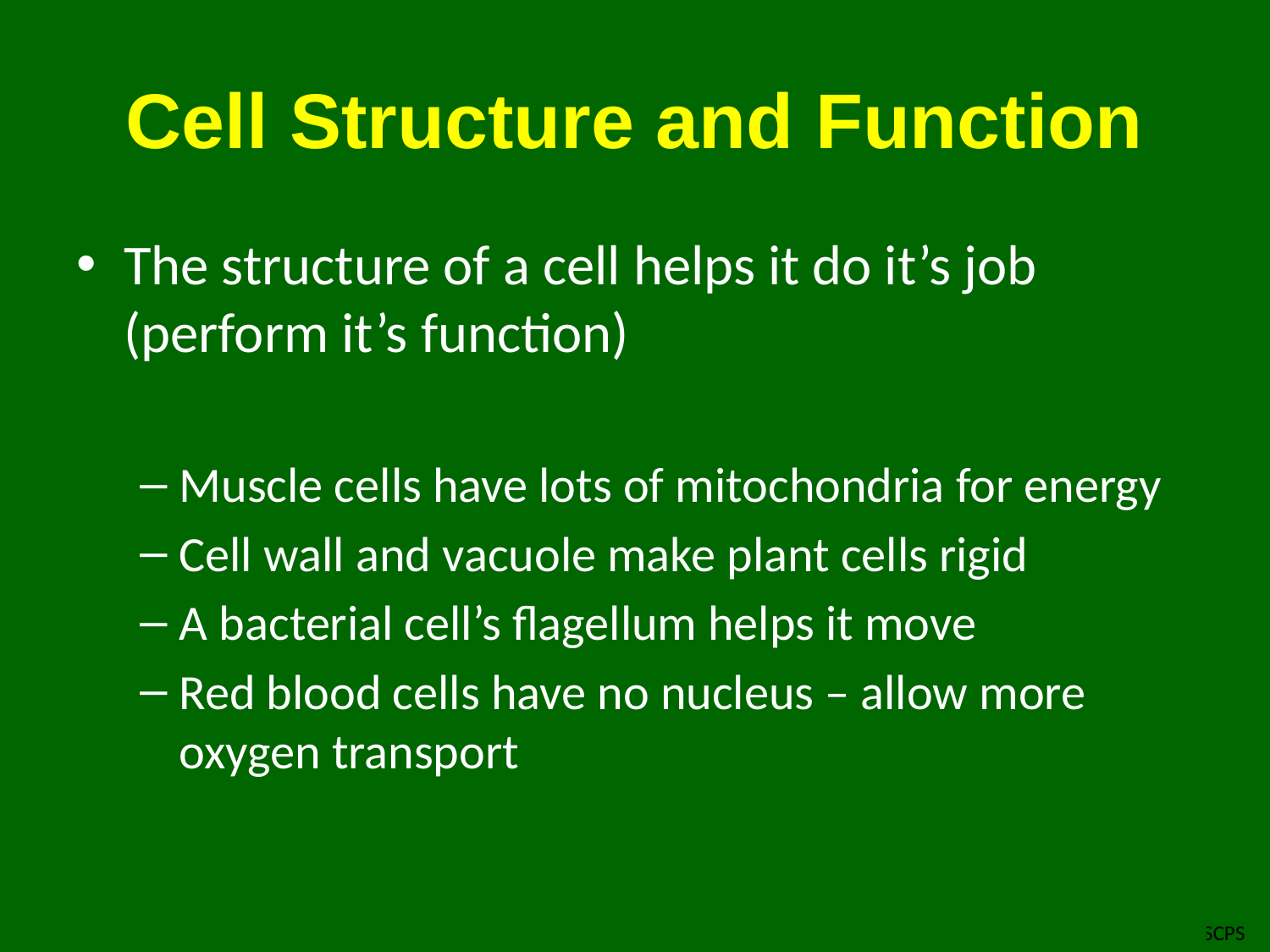

# Cell Structure and Function
The structure of a cell helps it do it’s job (perform it’s function)

Muscle cells have lots of mitochondria for energy
Cell wall and vacuole make plant cells rigid
A bacterial cell’s flagellum helps it move
Red blood cells have no nucleus – allow more oxygen transport